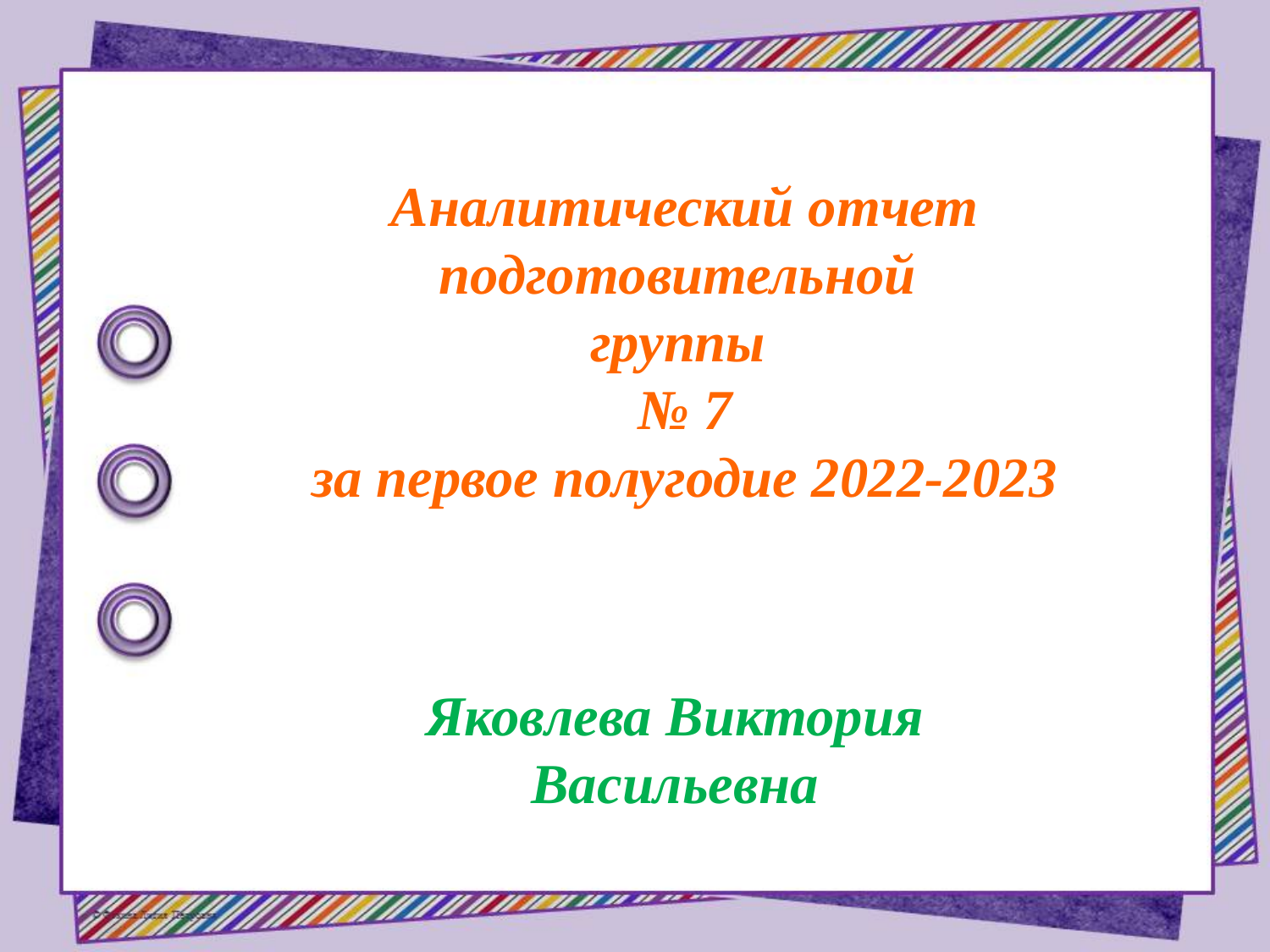

# Аналитический отчет подготовительной группы № 7 за первое полугодие 2022-2023
Яковлева Виктория Васильевна